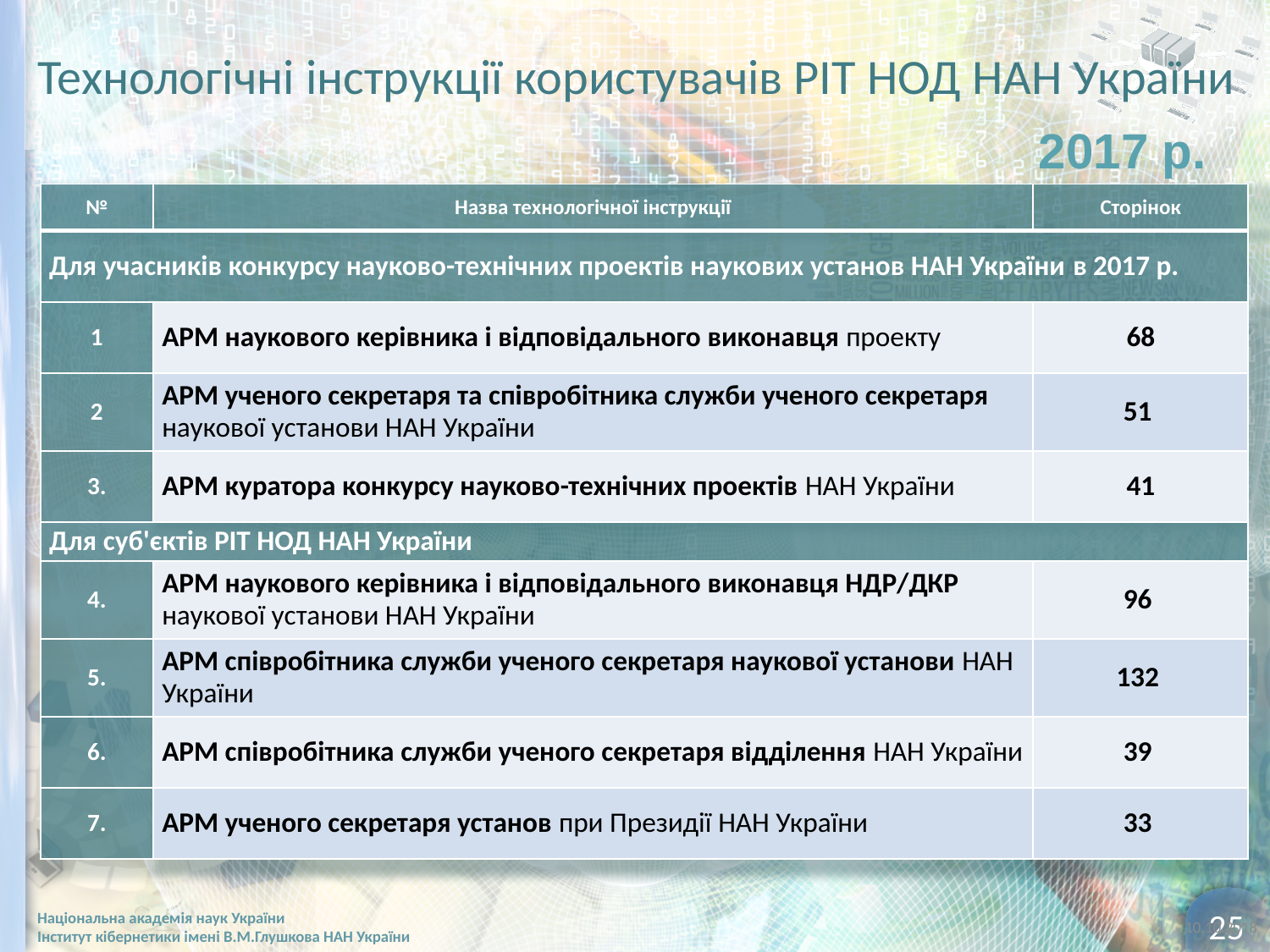

# Технологічні інструкції користувачів РІТ НОД НАН України
2017 р.
| № | Назва технологічної інструкції | Сторінок |
| --- | --- | --- |
| Для учасників конкурсу науково-технічних проектів наукових установ НАН України в 2017 р. |  |  |
| 1 | АРМ наукового керівника і відповідального виконавця проекту | 68 |
| 2 | АРМ ученого секретаря та співробітника служби ученого секретаря наукової установи НАН України | 51 |
| 3. | АРМ куратора конкурсу науково-технічних проектів НАН України | 41 |
| Для суб'єктів РІТ НОД НАН України |  |  |
| 4. | АРМ наукового керівника і відповідального виконавця НДР/ДКР наукової установи НАН України | 96 |
| 5. | АРМ співробітника служби ученого секретаря наукової установи НАН України | 132 |
| 6. | АРМ співробітника служби ученого секретаря відділення НАН України | 39 |
| 7. | АРМ ученого секретаря установ при Президії НАН України | 33 |
10.10.2018
25
Національна академія наук України
Інститут кібернетики імені В.М.Глушкова НАН України